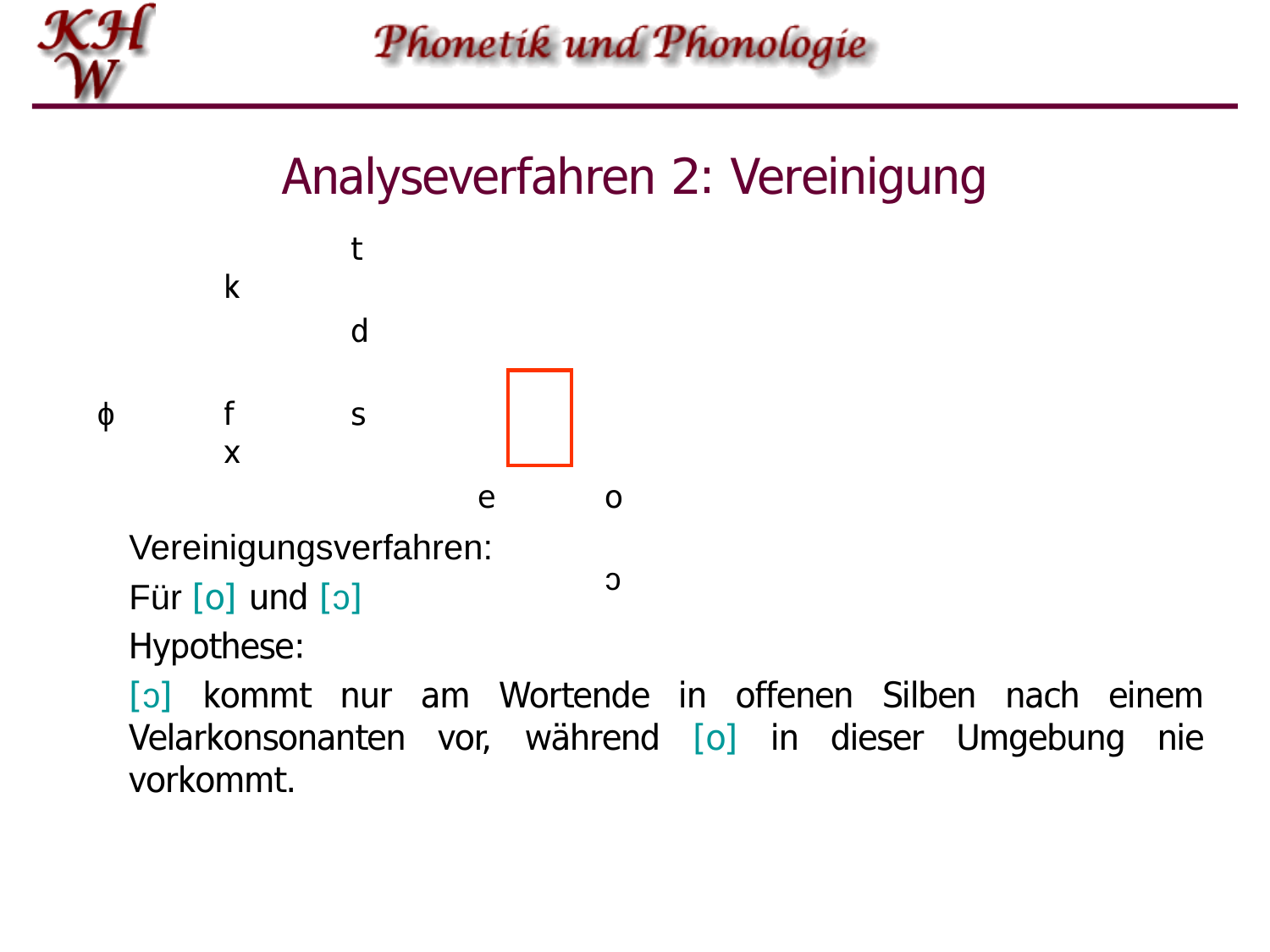

# Analyseverfahren 2: Vereinigung
		t			k
		d
ɸ	f	s			x
			e	o
				ɔ

Vereinigungsverfahren:
Für [o] und [ɔ]
Hypothese:
[ɔ] kommt nur am Wortende in offenen Silben nach einem Velarkonsonanten vor, während [o] in dieser Umgebung nie vorkommt.